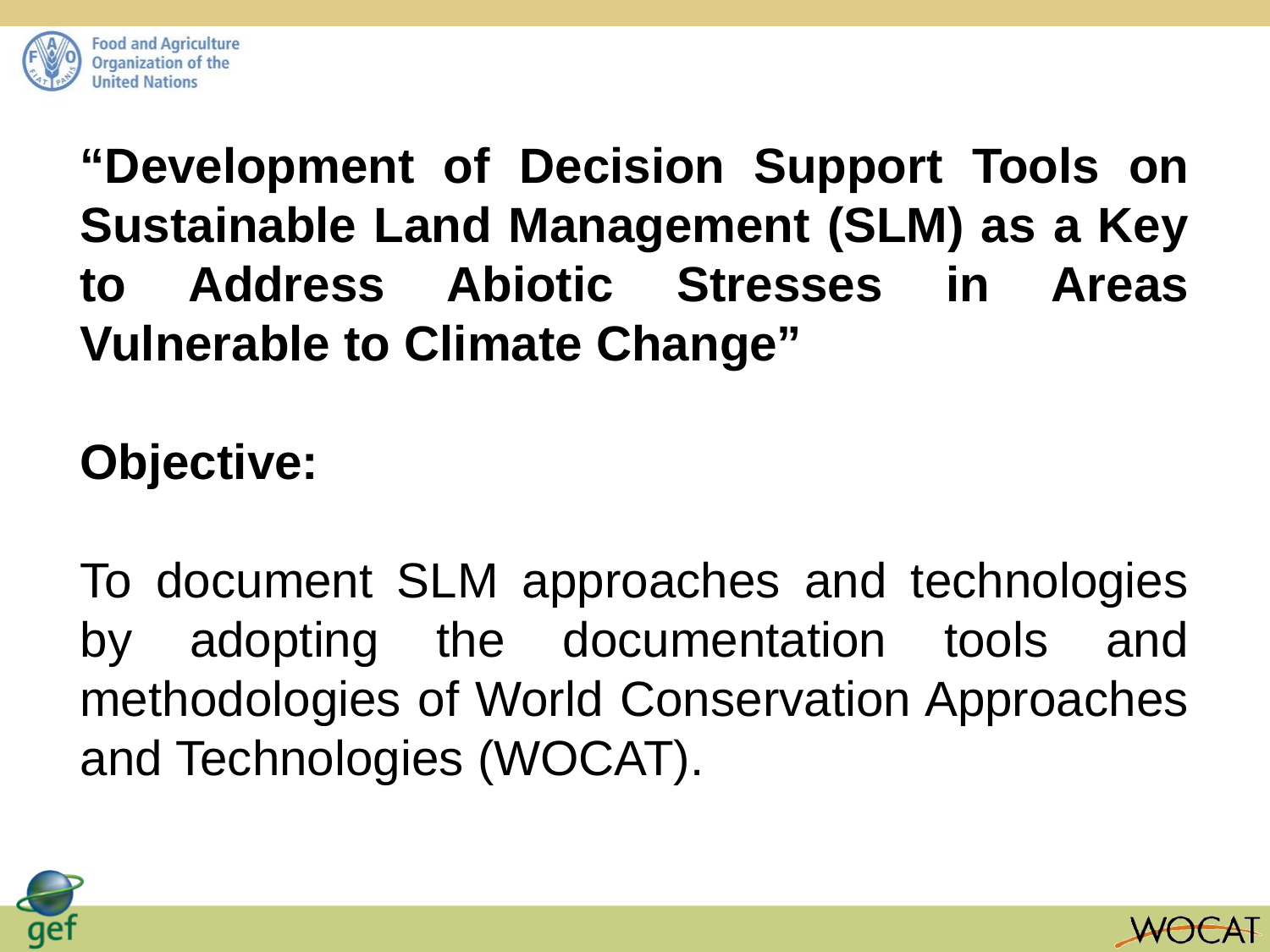

“Development of Decision Support Tools on Sustainable Land Management (SLM) as a Key to Address Abiotic Stresses in Areas Vulnerable to Climate Change”

Objective:

To document SLM approaches and technologies by adopting the documentation tools and methodologies of World Conservation Approaches and Technologies (WOCAT).

Vegetative strips